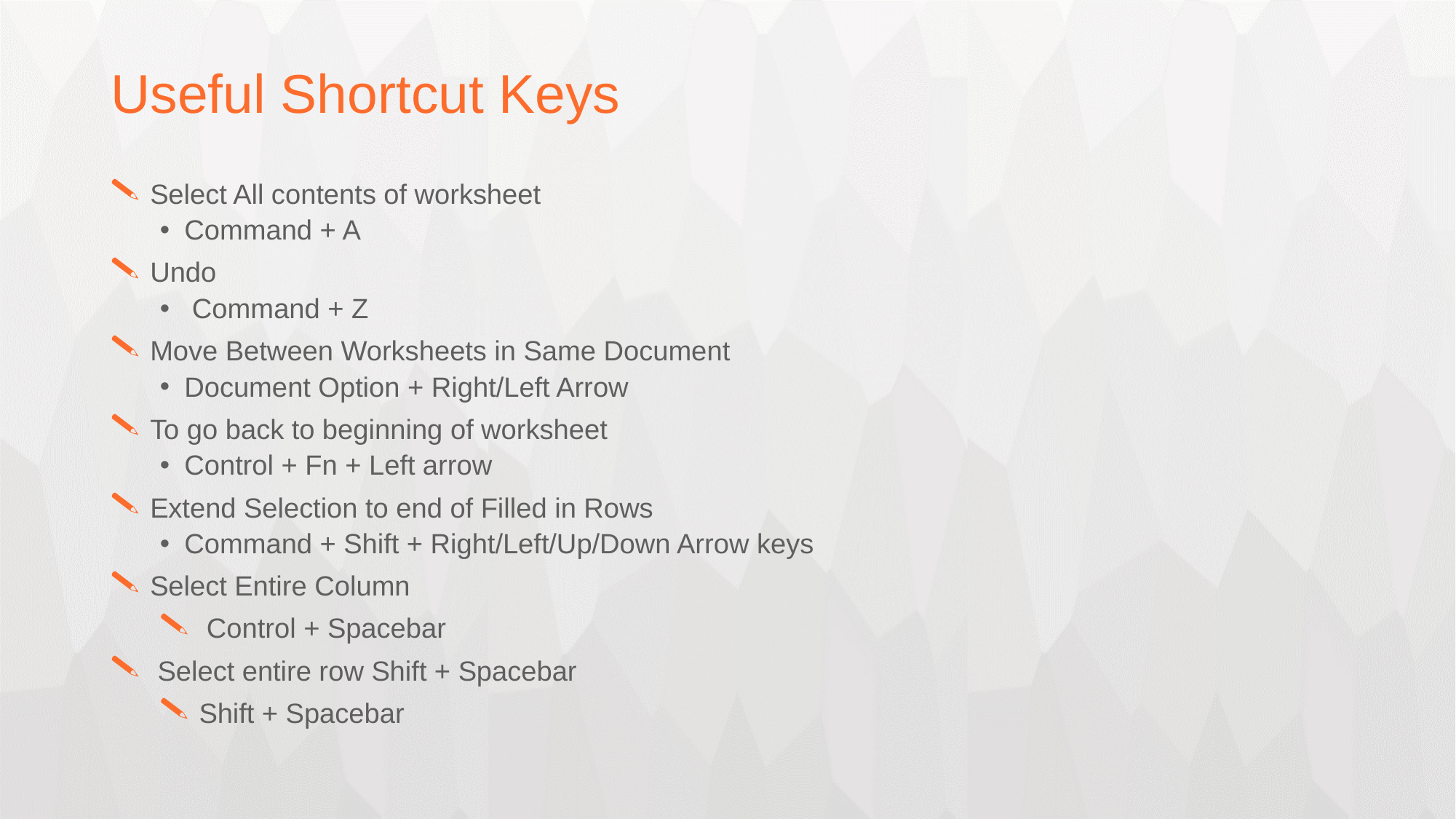

# Useful Shortcut Keys
Select All contents of worksheet
Command + A
Undo
 Command + Z
Move Between Worksheets in Same Document
Document Option + Right/Left Arrow
To go back to beginning of worksheet
Control + Fn + Left arrow
Extend Selection to end of Filled in Rows
Command + Shift + Right/Left/Up/Down Arrow keys
Select Entire Column
 Control + Spacebar
 Select entire row Shift + Spacebar
Shift + Spacebar